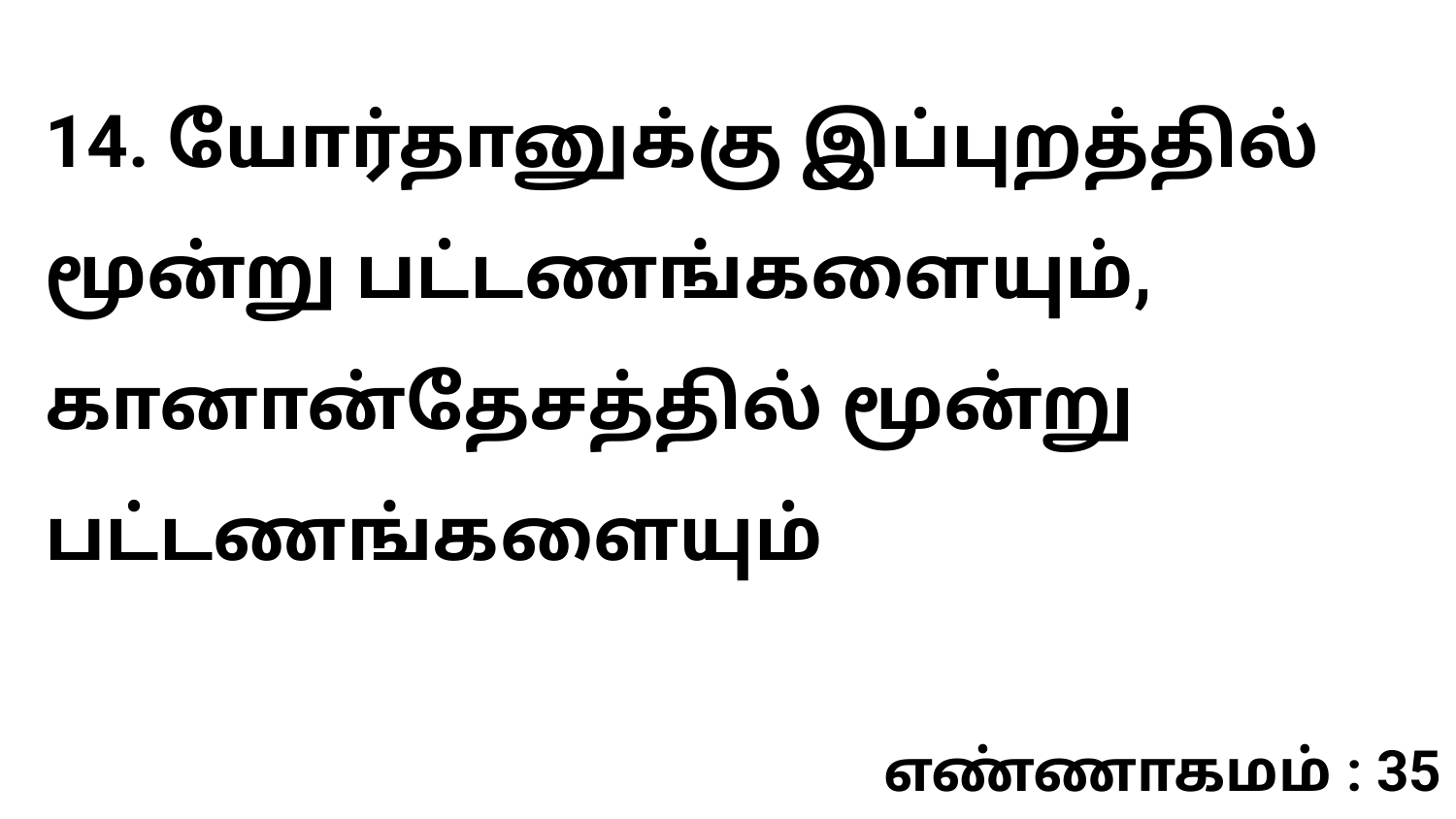

14. யோர்தானுக்கு இப்புறத்தில் மூன்று பட்டணங்களையும், கானான்தேசத்தில் மூன்று பட்டணங்களையும்
எண்ணாகமம் : 35